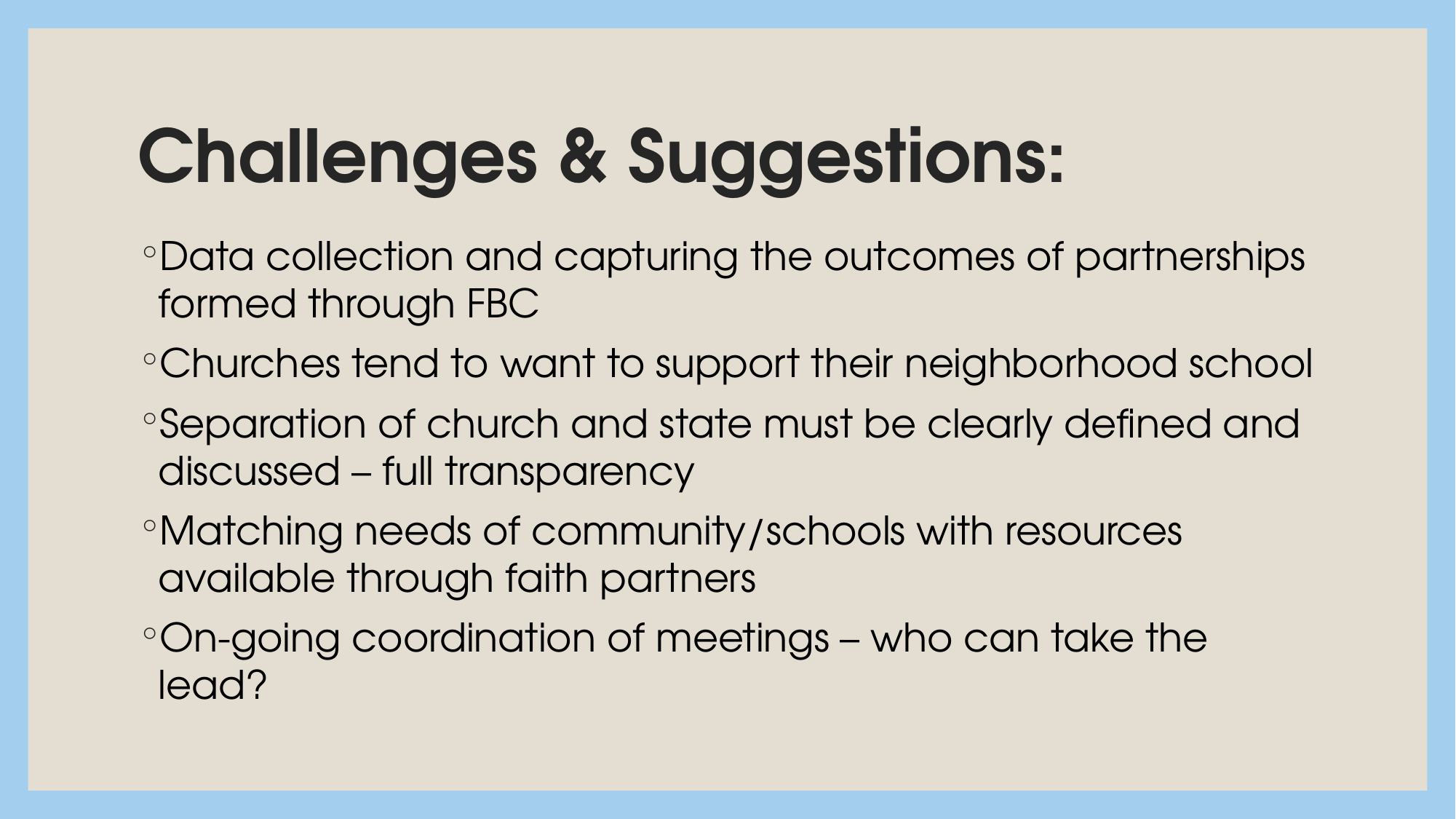

# Challenges & Suggestions:
Data collection and capturing the outcomes of partnerships formed through FBC
Churches tend to want to support their neighborhood school
Separation of church and state must be clearly defined and discussed – full transparency
Matching needs of community/schools with resources available through faith partners
On-going coordination of meetings – who can take the lead?